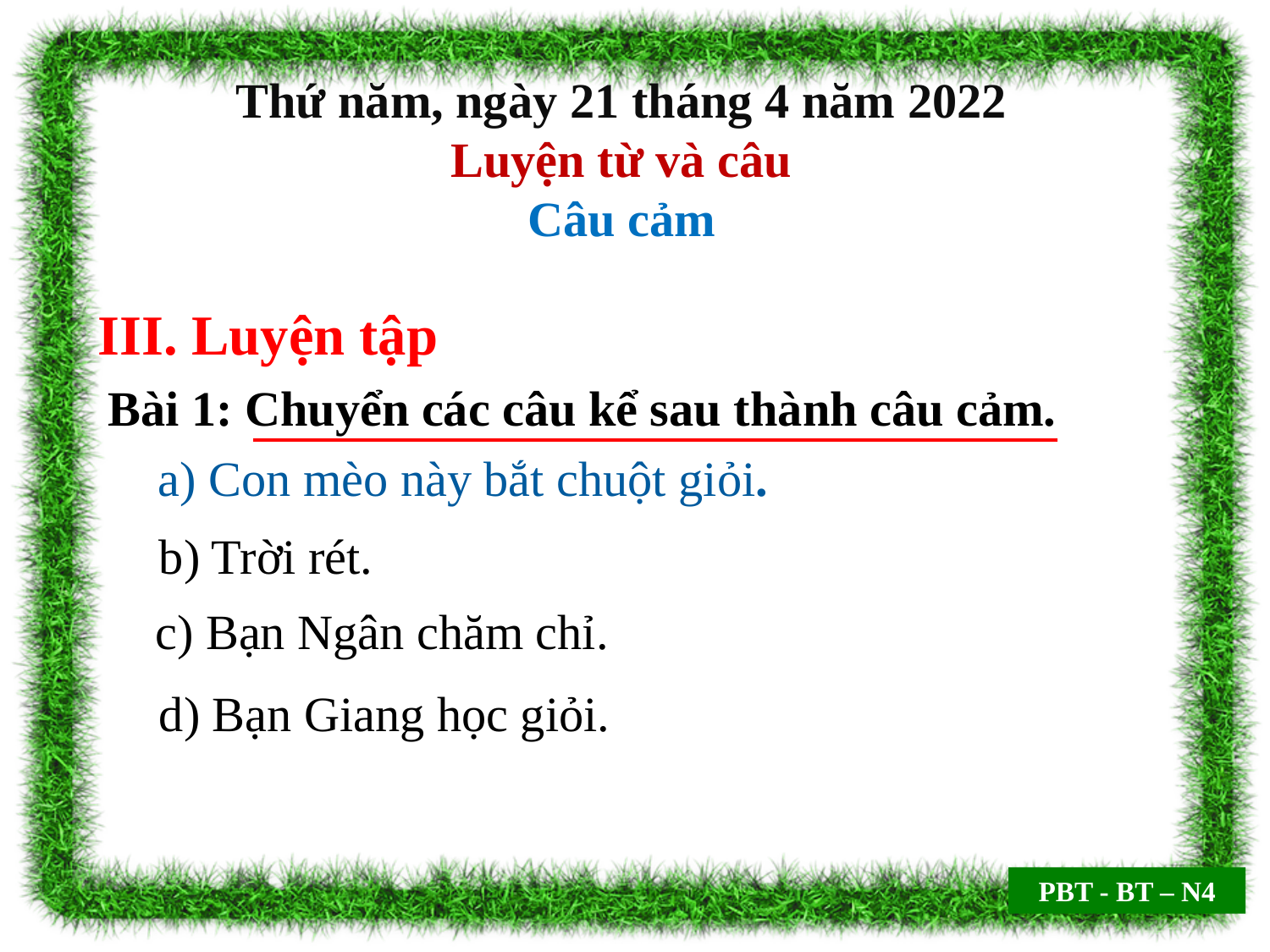

Thứ năm, ngày 21 tháng 4 năm 2022
Luyện từ và câu
Câu cảm
III. Luyện tập
Bài 1: Chuyển các câu kể sau thành câu cảm.
a) Con mèo này bắt chuột giỏi.
b) Trời rét.
c) Bạn Ngân chăm chỉ.
d) Bạn Giang học giỏi.
PBT - BT – N4